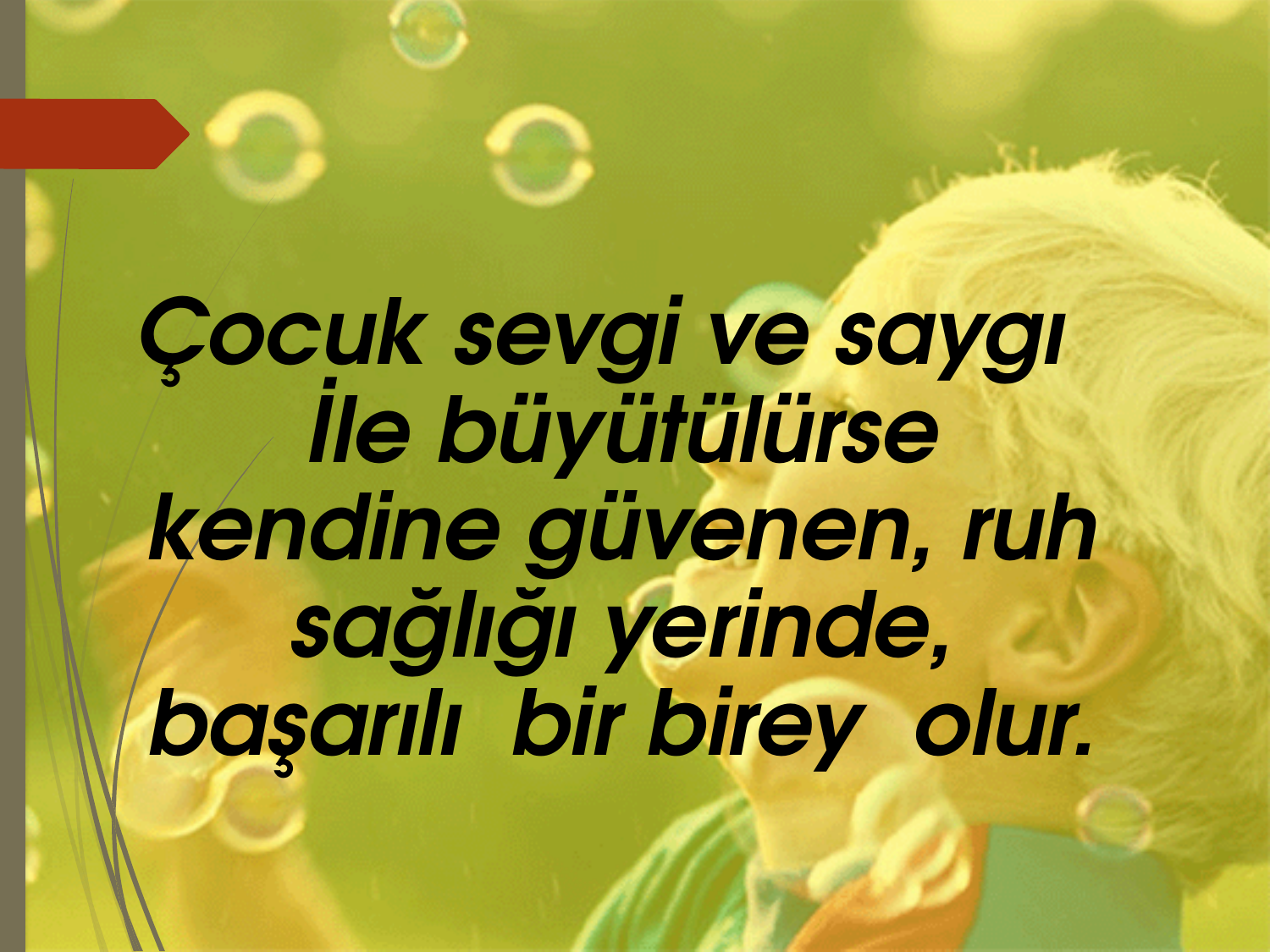

Çocuk sevgi ve saygı İle büyütülürse kendine güvenen, ruh sağlığı yerinde, başarılı  bir birey  olur.